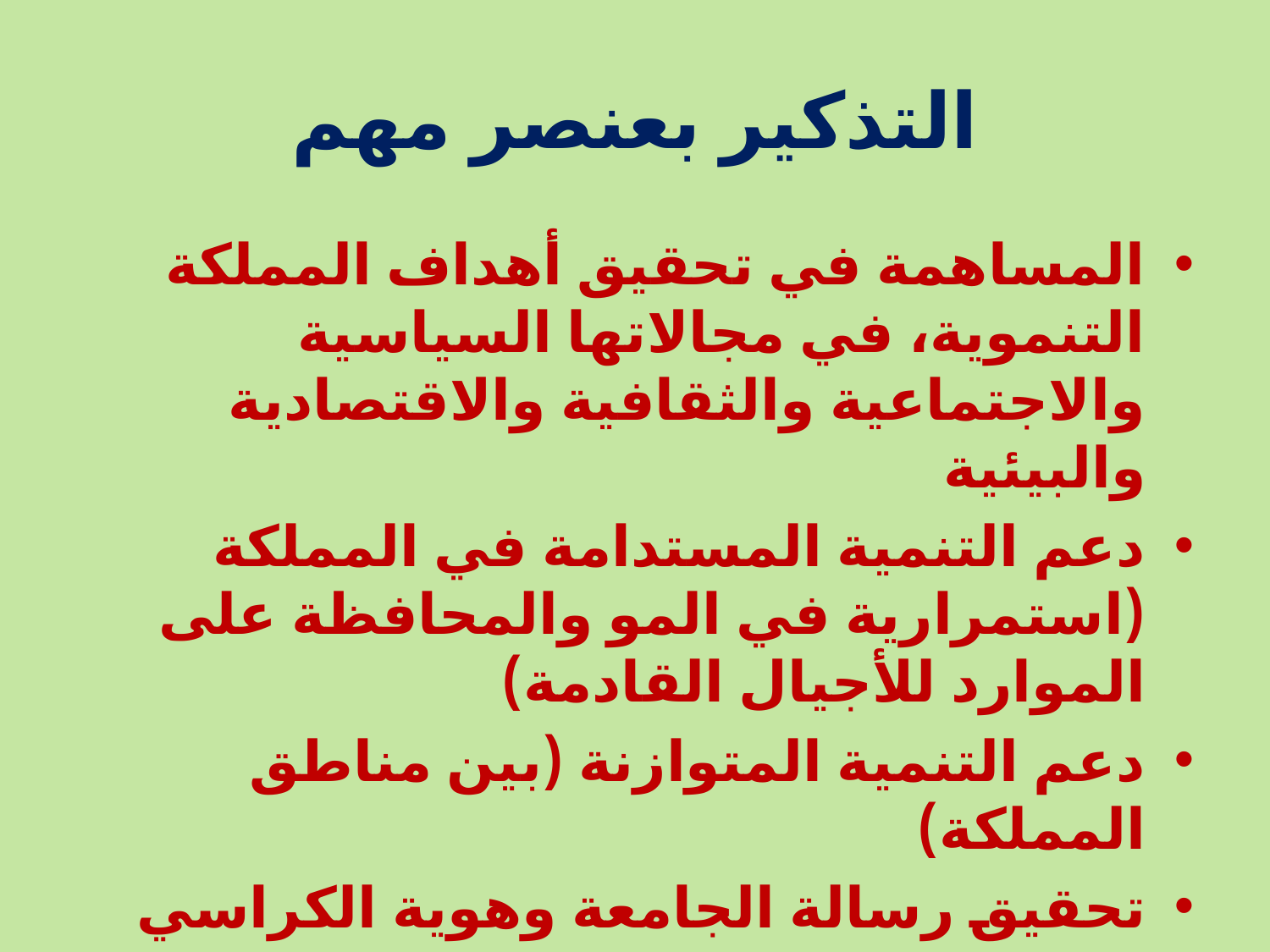

# التذكير بعنصر مهم
المساهمة في تحقيق أهداف المملكة التنموية، في مجالاتها السياسية والاجتماعية والثقافية والاقتصادية والبيئية
دعم التنمية المستدامة في المملكة (استمرارية في المو والمحافظة على الموارد للأجيال القادمة)
دعم التنمية المتوازنة (بين مناطق المملكة)
تحقيق رسالة الجامعة وهوية الكراسي العلمية، وذلك بالمساهمة في دعم نجاح الأفراد والمنظمات
دعم العملية التعليمية والبحثية والشراكة المجتمعية